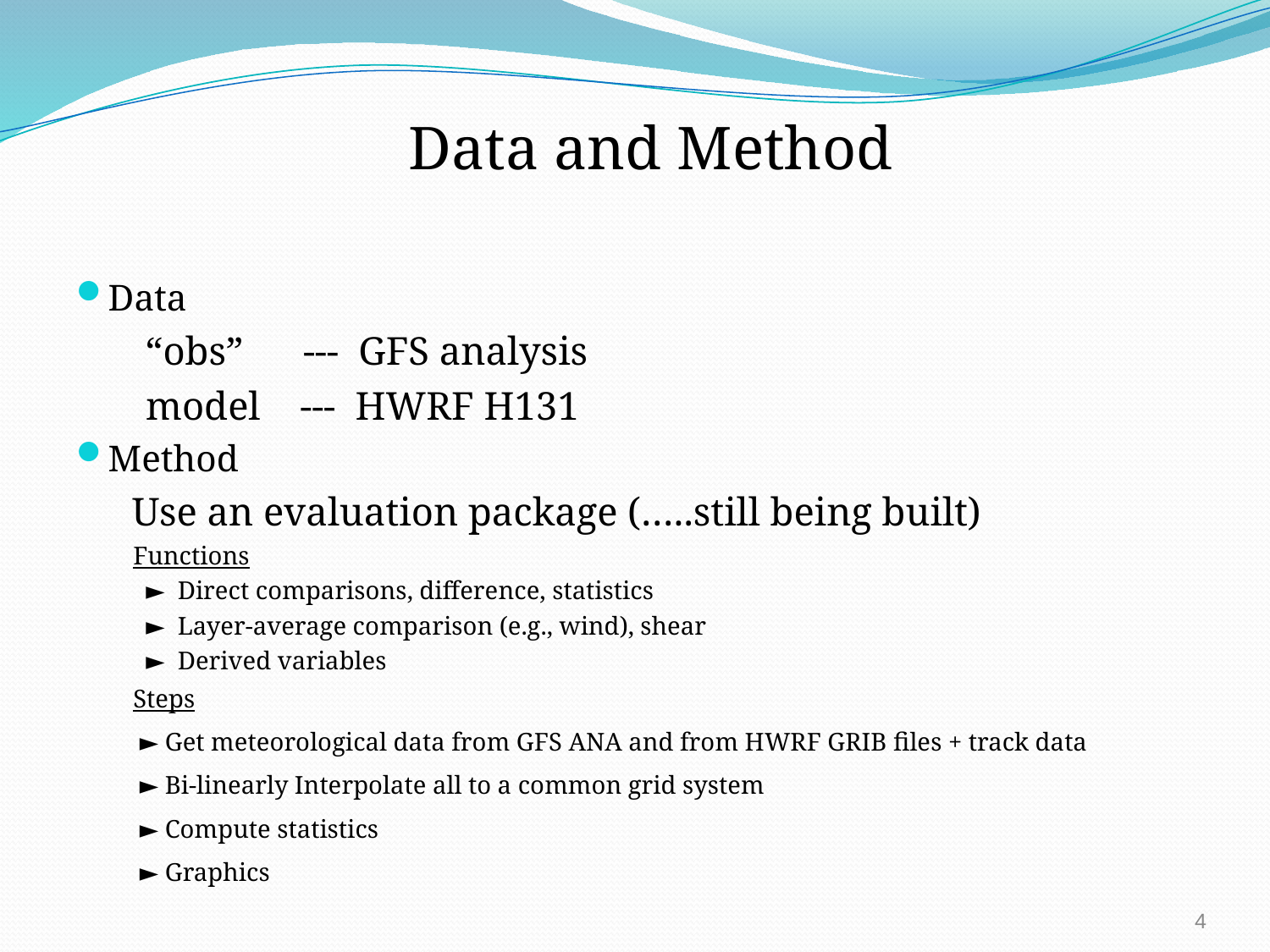

Data and Method

Data
       “obs”      ---  GFS analysis
       model    ---  HWRF H131
Method
      Use an evaluation package (…..still being built)
         Functions
           ►  Direct comparisons, difference, statistics
           ►  Layer-average comparison (e.g., wind), shear
           ►  Derived variables
         Steps
          ► Get meteorological data from GFS ANA and from HWRF GRIB files + track data
          ► Bi-linearly Interpolate all to a common grid system
          ► Compute statistics
          ► Graphics
4